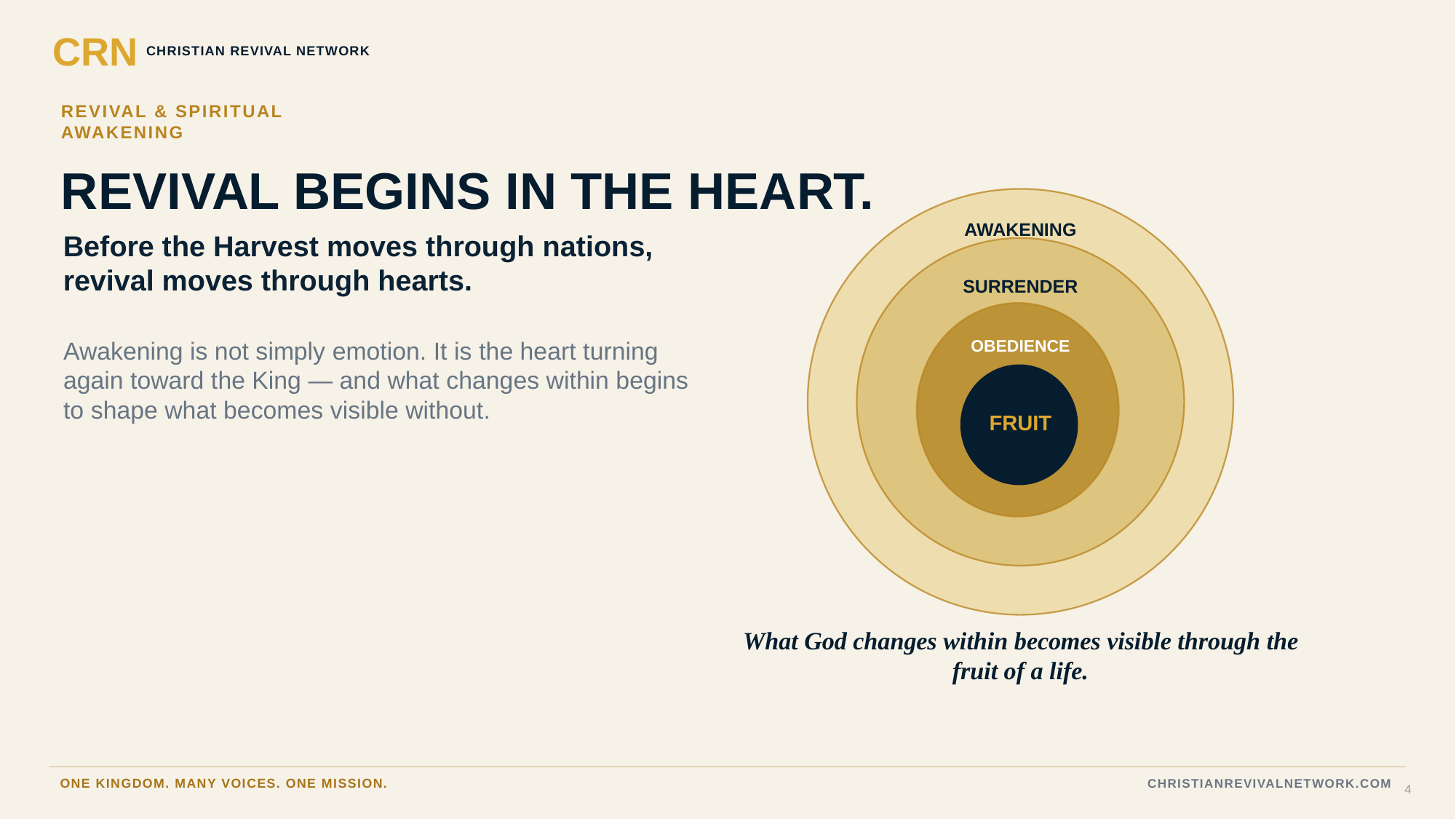

CRN
CHRISTIAN REVIVAL NETWORK
REVIVAL & SPIRITUAL AWAKENING
REVIVAL BEGINS IN THE HEART.

AWAKENING
Before the Harvest moves through nations, revival moves through hearts.

SURRENDER

Awakening is not simply emotion. It is the heart turning again toward the King — and what changes within begins to shape what becomes visible without.
OBEDIENCE

FRUIT
What God changes within becomes visible through the fruit of a life.
4